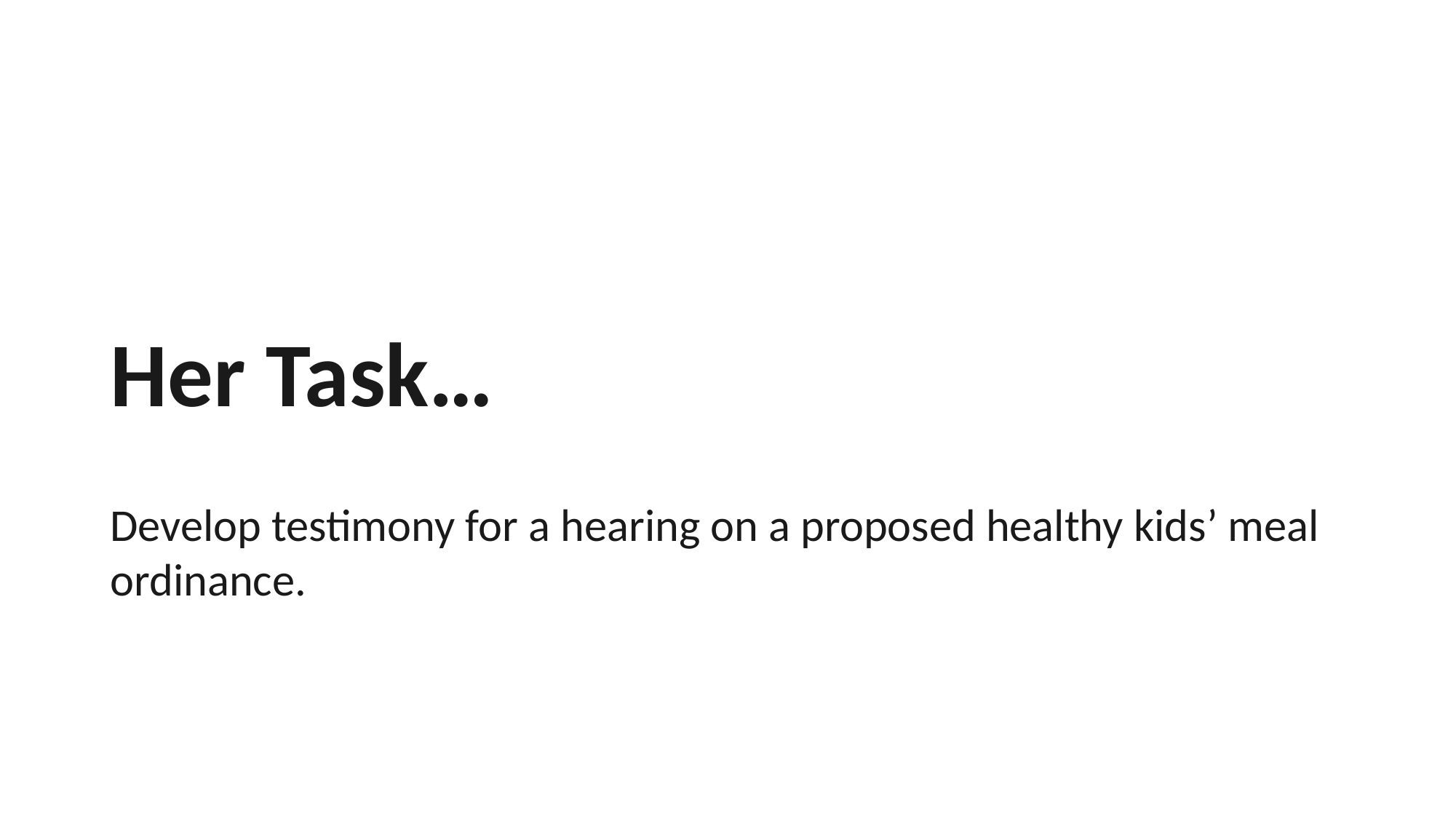

# Her Task…
Develop testimony for a hearing on a proposed healthy kids’ meal ordinance.